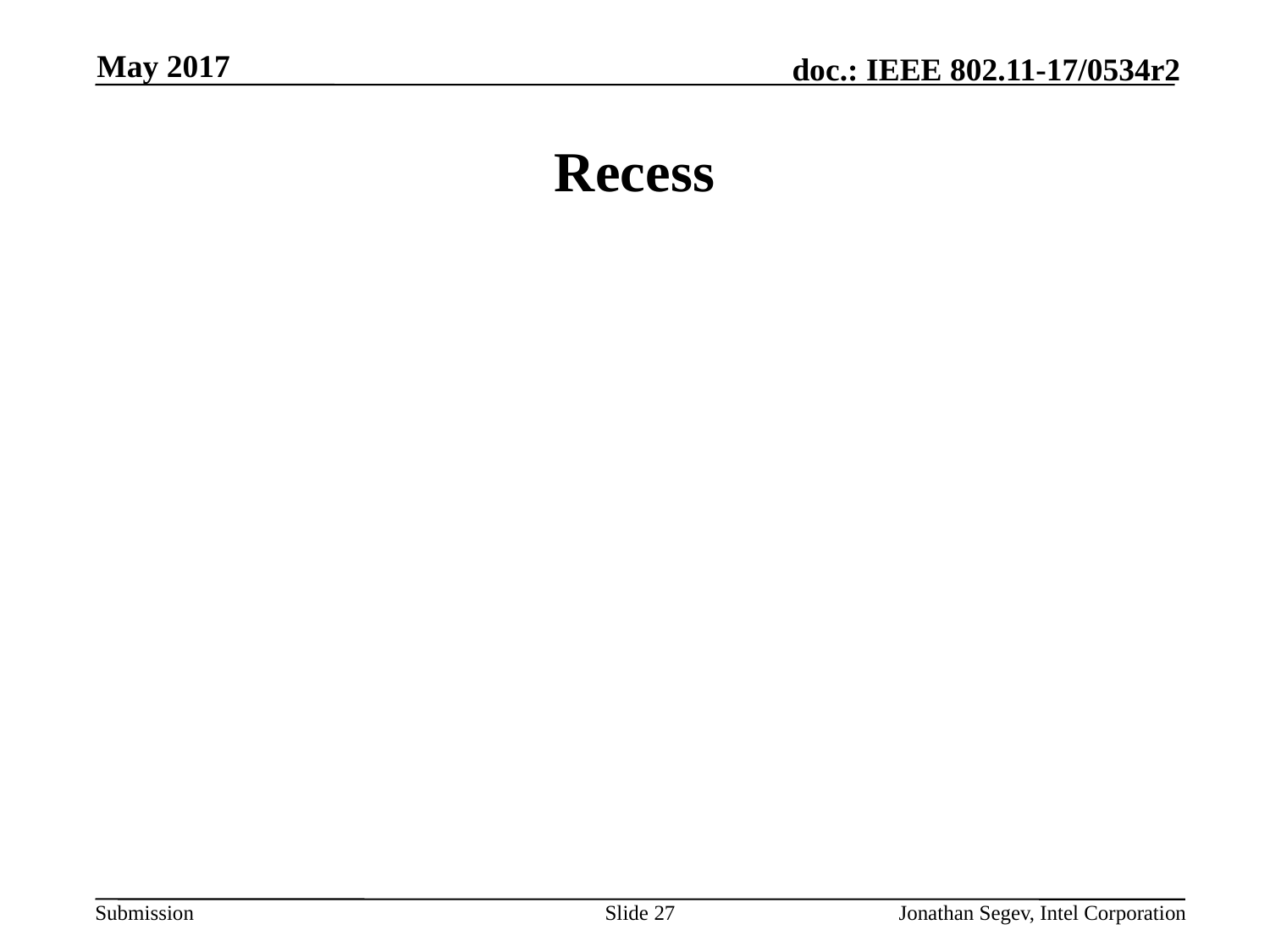

May 2017
# Recess

Slide 27
Jonathan Segev, Intel Corporation